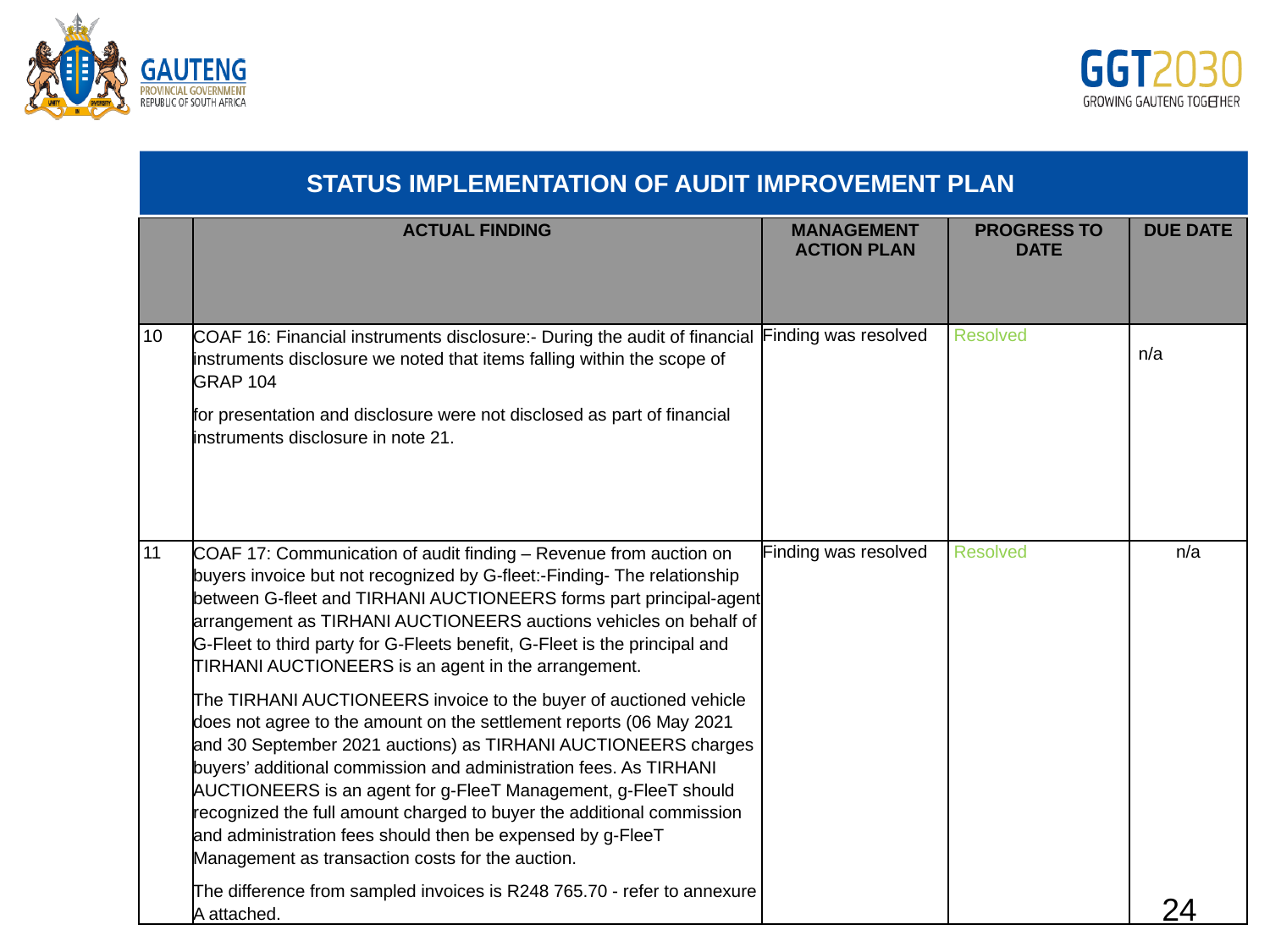

# STATUS IMPLEMENTATION OF AUDIT IMPROVEMENT PLAN
|  | ACTUAL FINDING | MANAGEMENT ACTION PLAN | PROGRESS TO DATE | DUE DATE |
| --- | --- | --- | --- | --- |
| 10 | COAF 16: Financial instruments disclosure:- During the audit of financial instruments disclosure we noted that items falling within the scope of GRAP 104 for presentation and disclosure were not disclosed as part of financial instruments disclosure in note 21. | Finding was resolved | Resolved | n/a |
| 11 | COAF 17: Communication of audit finding – Revenue from auction on buyers invoice but not recognized by G-fleet:-Finding- The relationship between G-fleet and TIRHANI AUCTIONEERS forms part principal-agent arrangement as TIRHANI AUCTIONEERS auctions vehicles on behalf of G-Fleet to third party for G-Fleets benefit, G-Fleet is the principal and TIRHANI AUCTIONEERS is an agent in the arrangement. The TIRHANI AUCTIONEERS invoice to the buyer of auctioned vehicle does not agree to the amount on the settlement reports (06 May 2021 and 30 September 2021 auctions) as TIRHANI AUCTIONEERS charges buyers’ additional commission and administration fees. As TIRHANI AUCTIONEERS is an agent for g-FleeT Management, g-FleeT should recognized the full amount charged to buyer the additional commission and administration fees should then be expensed by g-FleeT Management as transaction costs for the auction. The difference from sampled invoices is R248 765.70 - refer to annexure A attached. | Finding was resolved | Resolved | n/a |
24